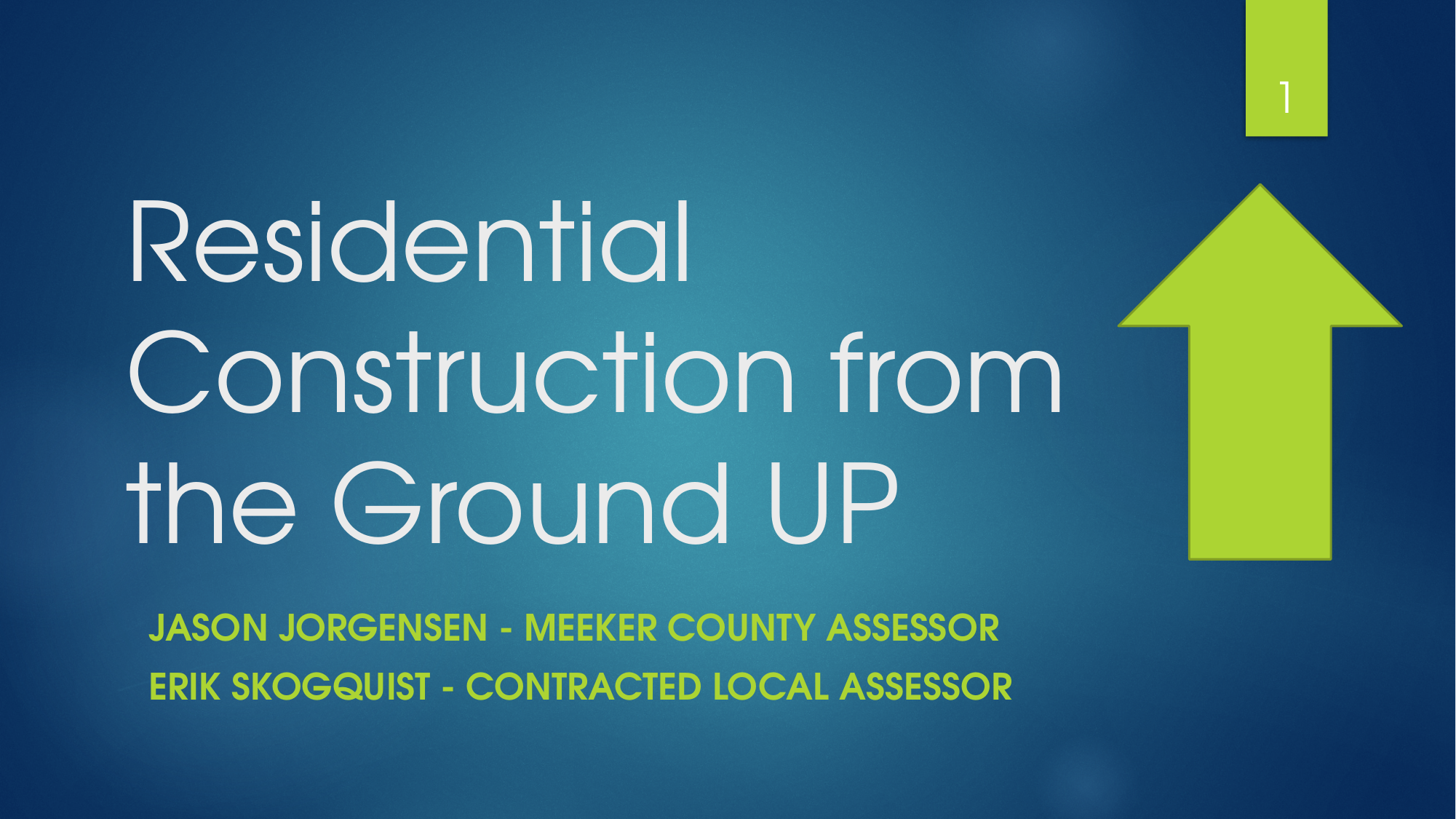

1
# Residential Construction from the Ground UP

Jason Jorgensen - Meeker County Assessor
Erik Skogquist - Contracted Local assessor